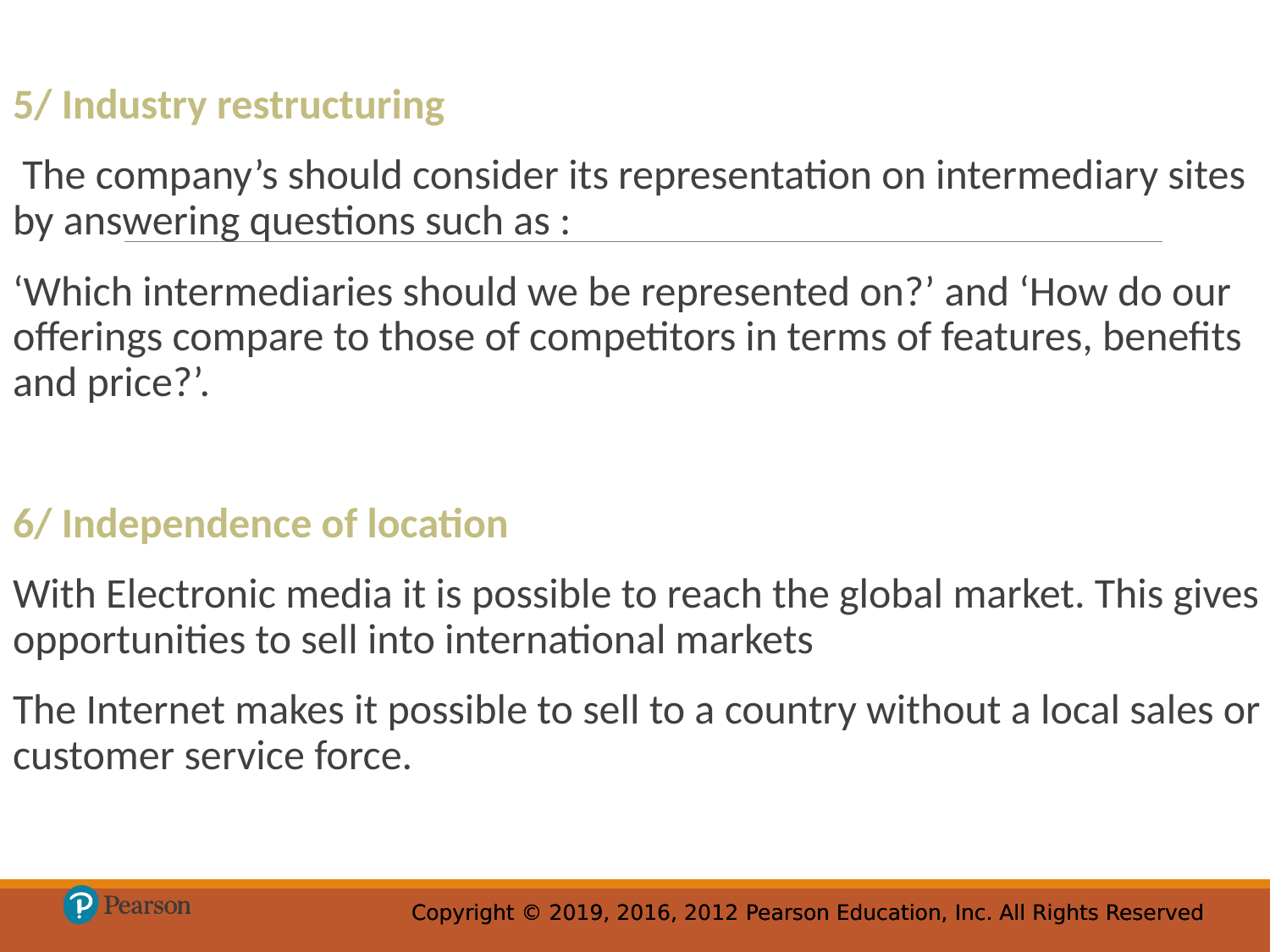

5/ Industry restructuring
 The company’s should consider its representation on intermediary sites by answering questions such as :
‘Which intermediaries should we be represented on?’ and ‘How do our offerings compare to those of competitors in terms of features, benefits and price?’.

6/ Independence of location
With Electronic media it is possible to reach the global market. This gives opportunities to sell into international markets
The Internet makes it possible to sell to a country without a local sales or customer service force.